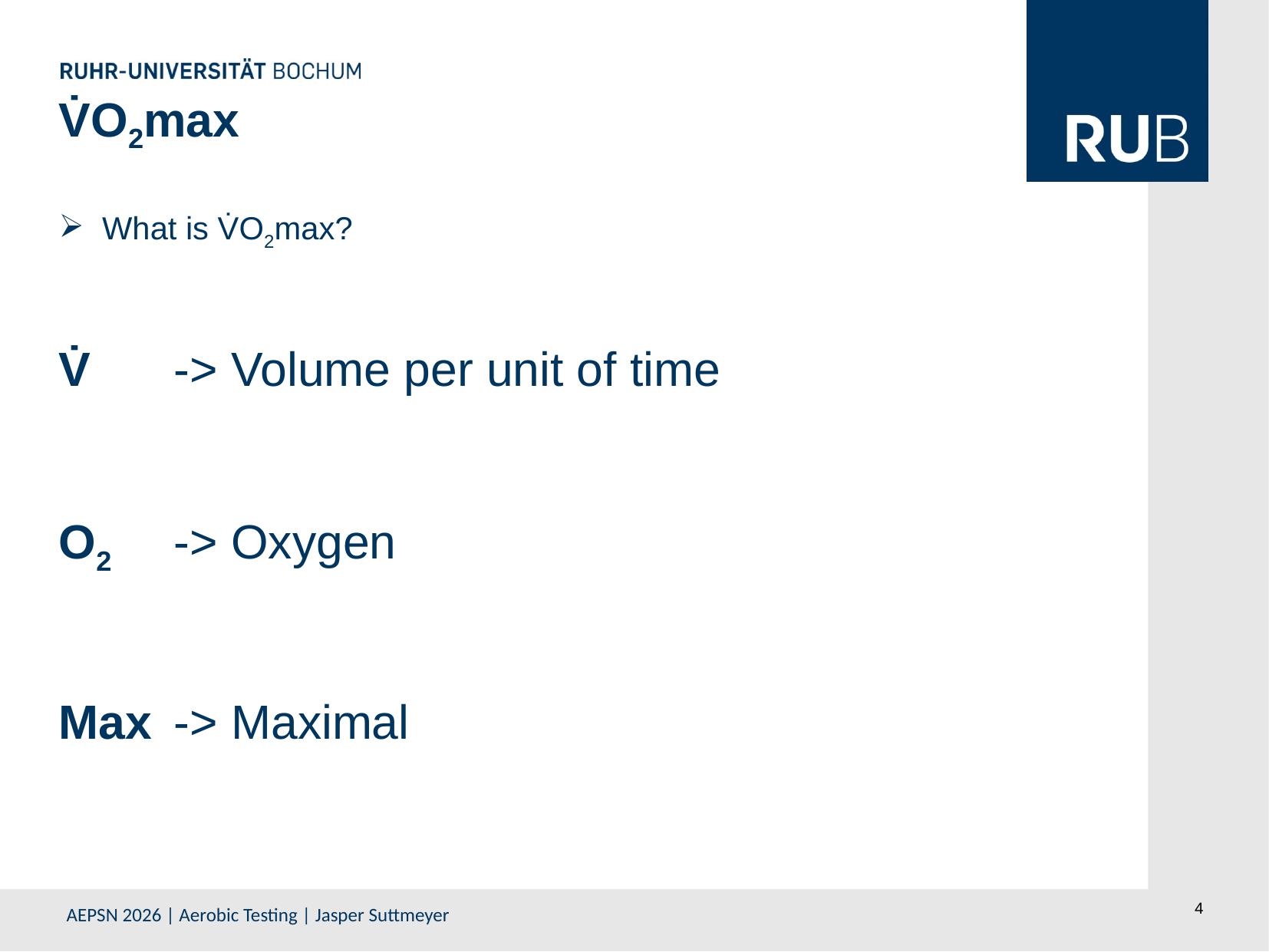

V̇O2max
What is V̇O2max?
V̇ 	-> Volume per unit of time

O2 	-> Oxygen

Max	-> Maximal